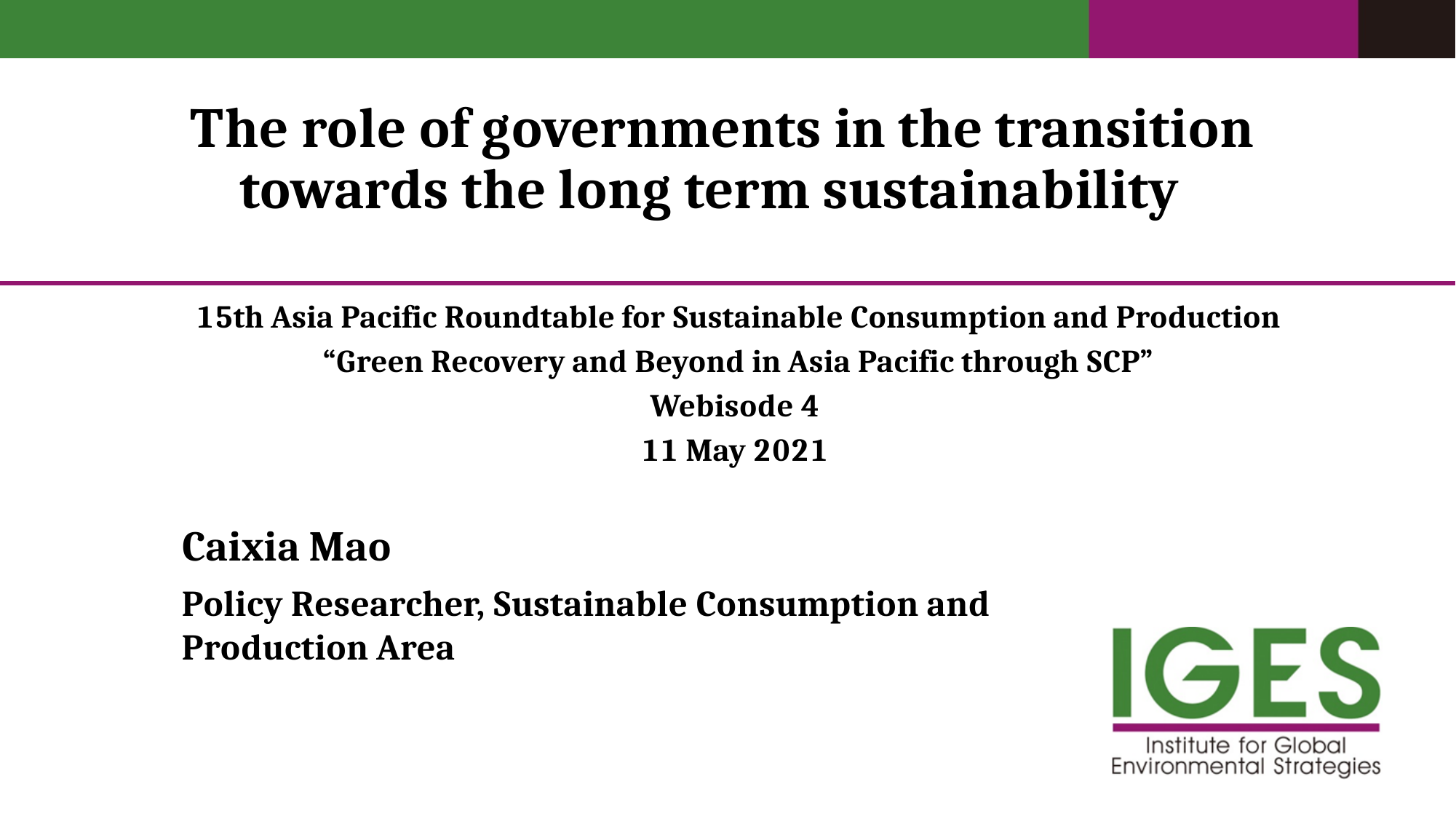

The role of governments in the transition towards the long term sustainability
15th Asia Pacific Roundtable for Sustainable Consumption and Production
“Green Recovery and Beyond in Asia Pacific through SCP”
Webisode 4
11 May 2021

Caixia Mao
Policy Researcher, Sustainable Consumption and Production Area